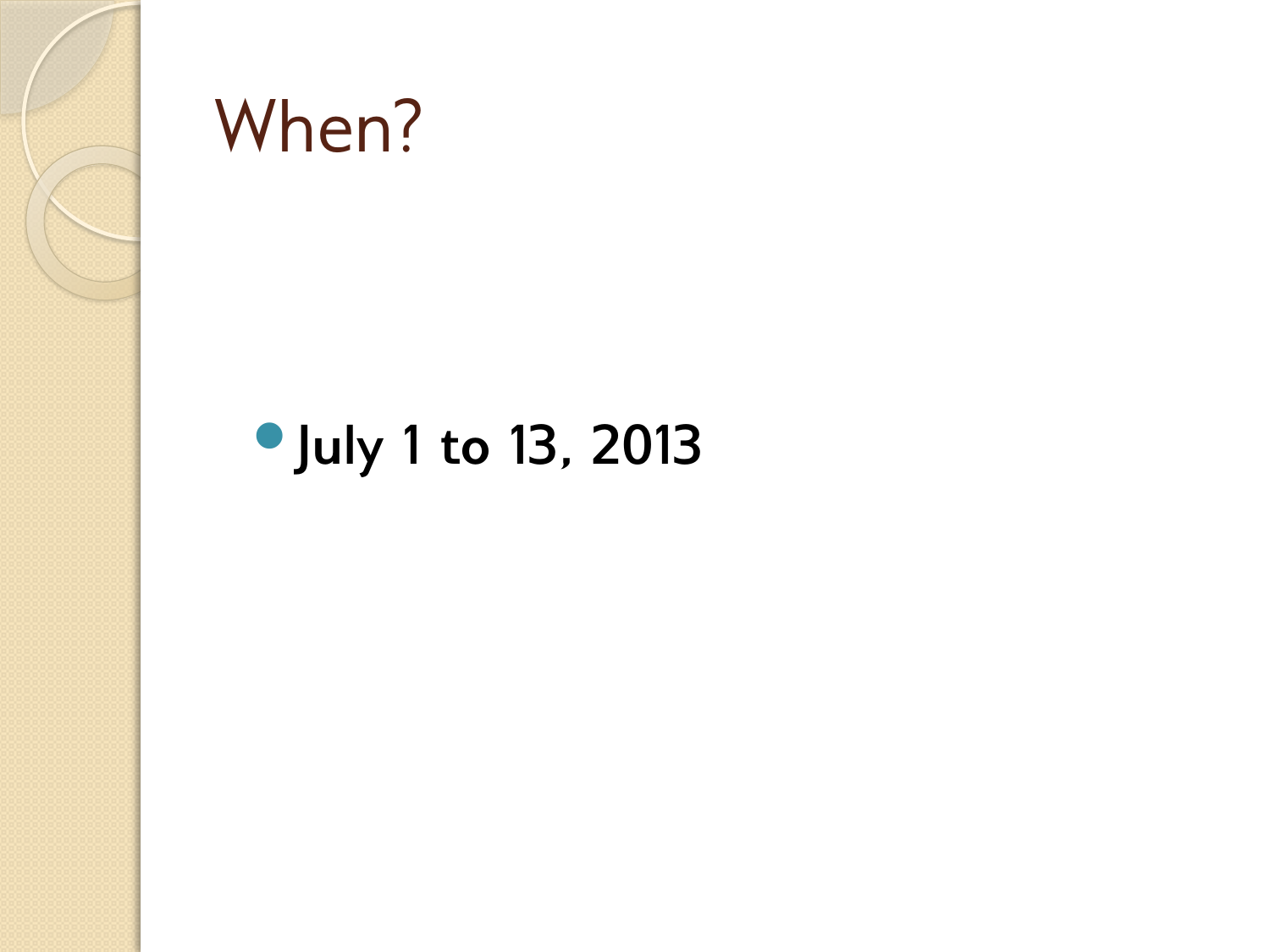

# When?
July 1 to 13, 2013